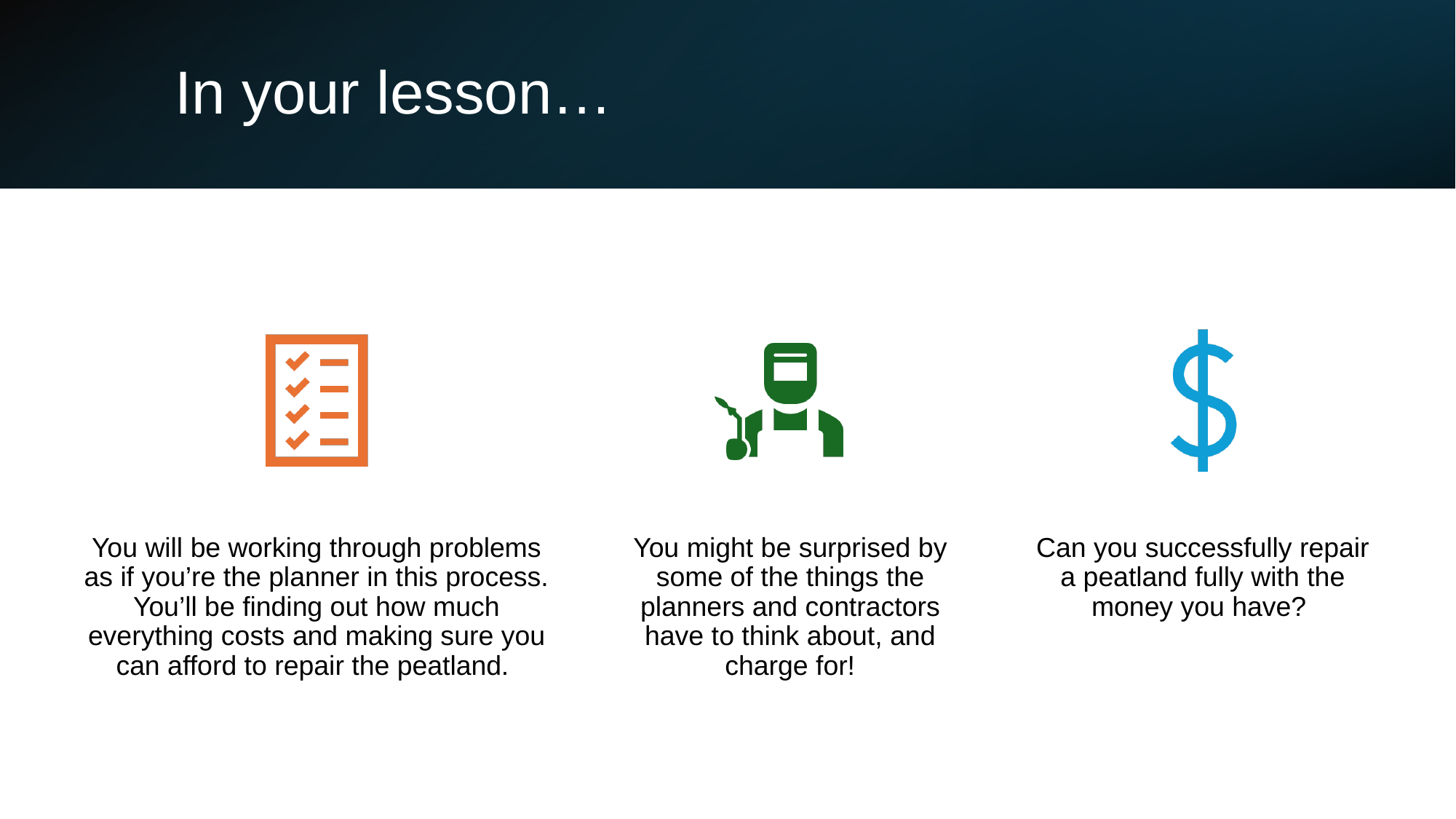

# In your lesson…

You will be working through problems as if you’re the planner in this process. You’ll be finding out how much everything costs and making sure you can afford to repair the peatland.

You might be surprised by some of the things the planners and contractors have to think about, and charge for!

Can you successfully repair a peatland fully with the money you have?